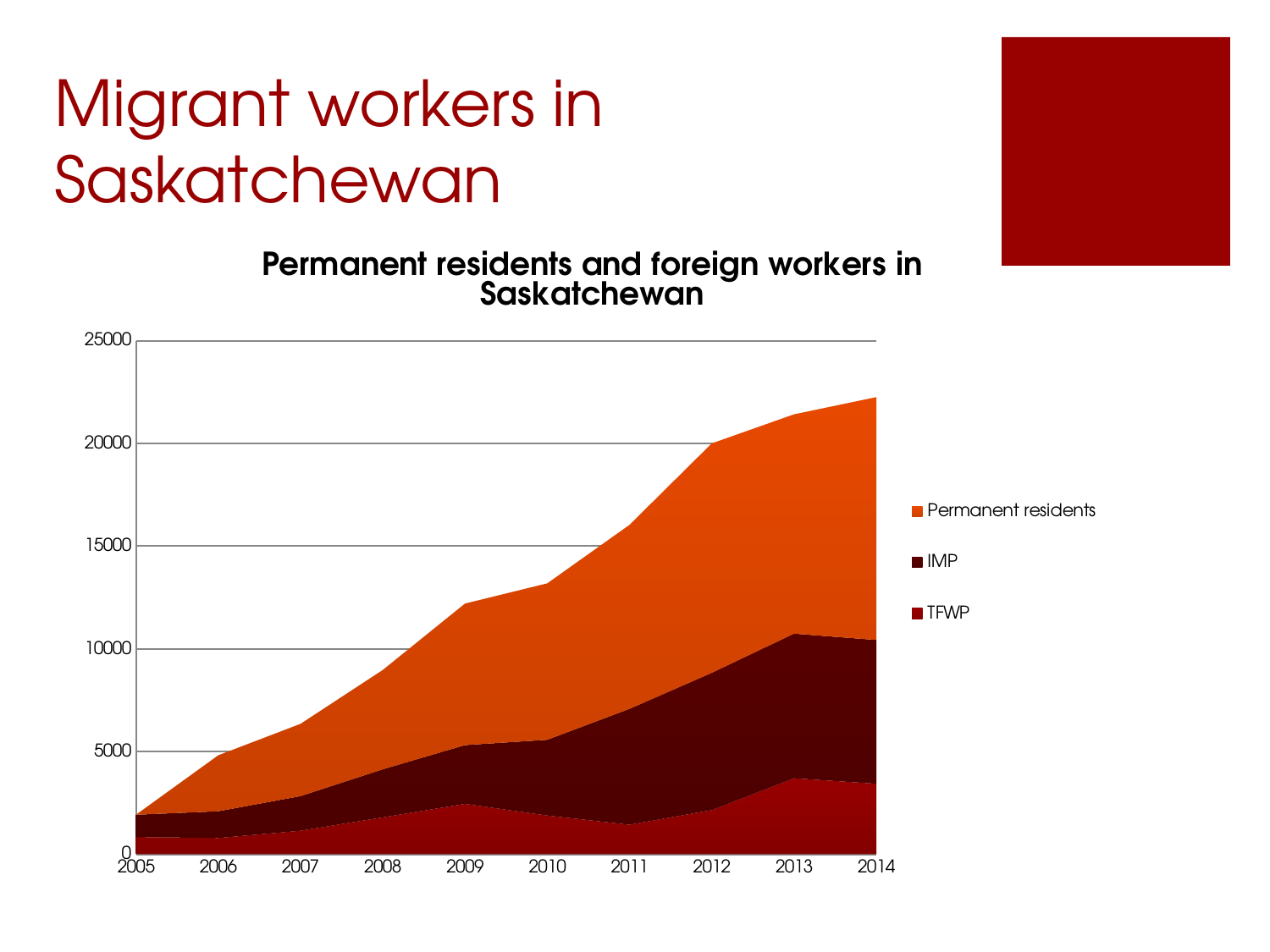

# Migrant workers in Saskatchewan

### Chart: Permanent residents and foreign workers in Saskatchewan

| Category | TFWP | IMP | Permanent residents |
|---|---|---|---|
| 2005 | 837.0 | 1086.0 | None |
| 2006 | 789.0 | 1301.0 | 2726.0 |
| 2007 | 1145.0 | 1684.0 | 3516.0 |
| 2008 | 1795.0 | 2339.0 | 4835.0 |
| 2009 | 2452.0 | 2859.0 | 6890.0 |
| 2010 | 1885.0 | 3687.0 | 7615.0 |
| 2011 | 1436.0 | 5643.0 | 8956.0 |
| 2012 | 2150.0 | 6682.0 | 11169.0 |
| 2013 | 3698.0 | 7041.0 | 10678.0 |
| 2014 | 3432.0 | 6998.0 | 11824.0 |